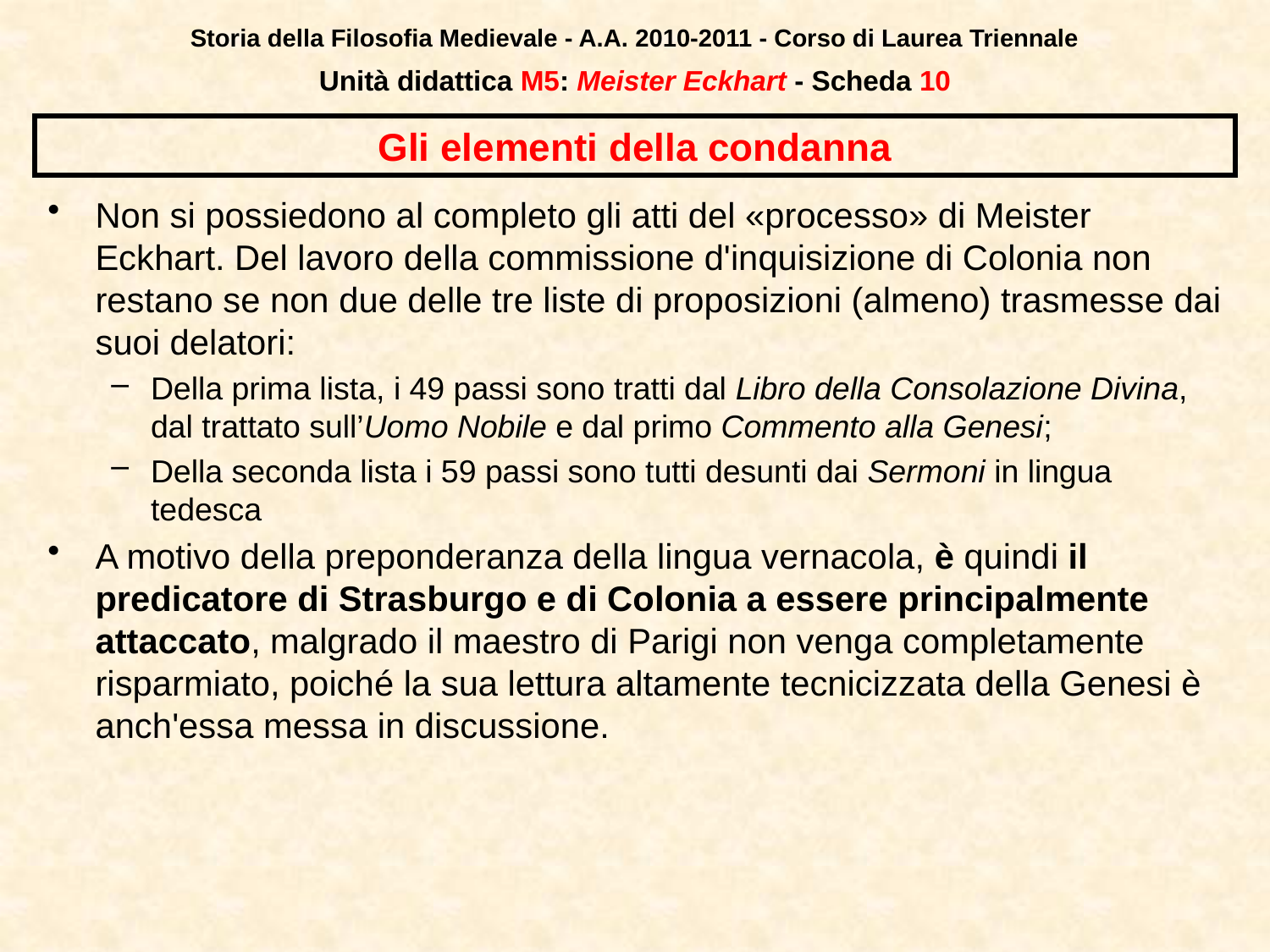

Storia della Filosofia Medievale - A.A. 2010-2011 - Corso di Laurea Triennale
Unità didattica M5: Meister Eckhart - Scheda 10
# Gli elementi della condanna
Non si possiedono al completo gli atti del «processo» di Meister Eckhart. Del lavoro della commissione d'inquisizione di Colonia non restano se non due delle tre liste di proposizioni (almeno) trasmesse dai suoi delatori:
Della prima lista, i 49 passi sono tratti dal Libro della Consolazione Divina, dal trattato sull’Uomo Nobile e dal primo Commento alla Genesi;
Della seconda lista i 59 passi sono tutti desunti dai Sermoni in lingua tedesca
A motivo della preponderanza della lingua vernacola, è quindi il predicatore di Strasburgo e di Colonia a essere principalmente attaccato, malgrado il maestro di Parigi non venga completamente risparmiato, poiché la sua lettura altamente tecnicizzata della Genesi è anch'essa messa in discussione.